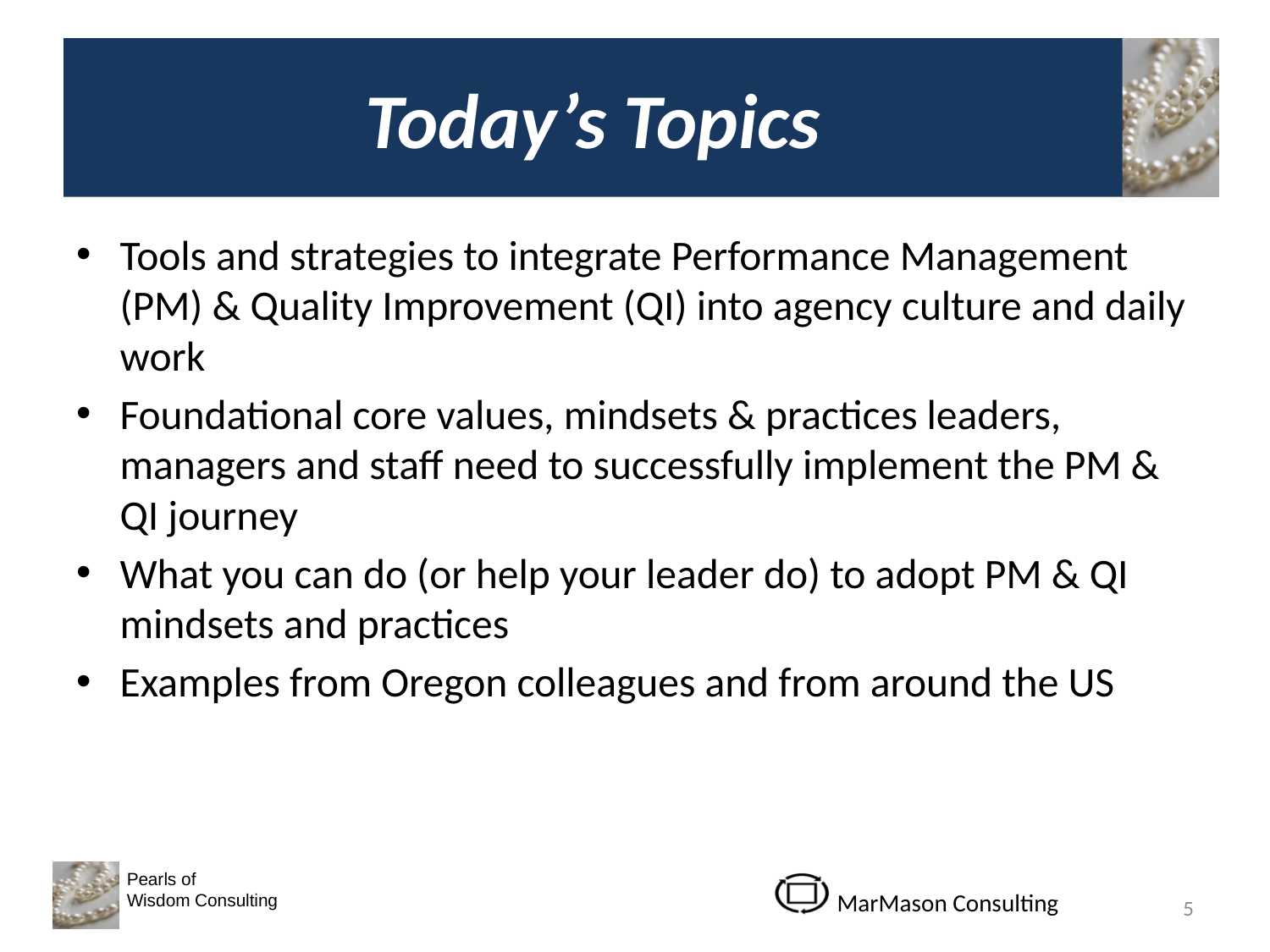

# Today’s Topics
Tools and strategies to integrate Performance Management (PM) & Quality Improvement (QI) into agency culture and daily work
Foundational core values, mindsets & practices leaders, managers and staff need to successfully implement the PM & QI journey
What you can do (or help your leader do) to adopt PM & QI mindsets and practices
Examples from Oregon colleagues and from around the US
5